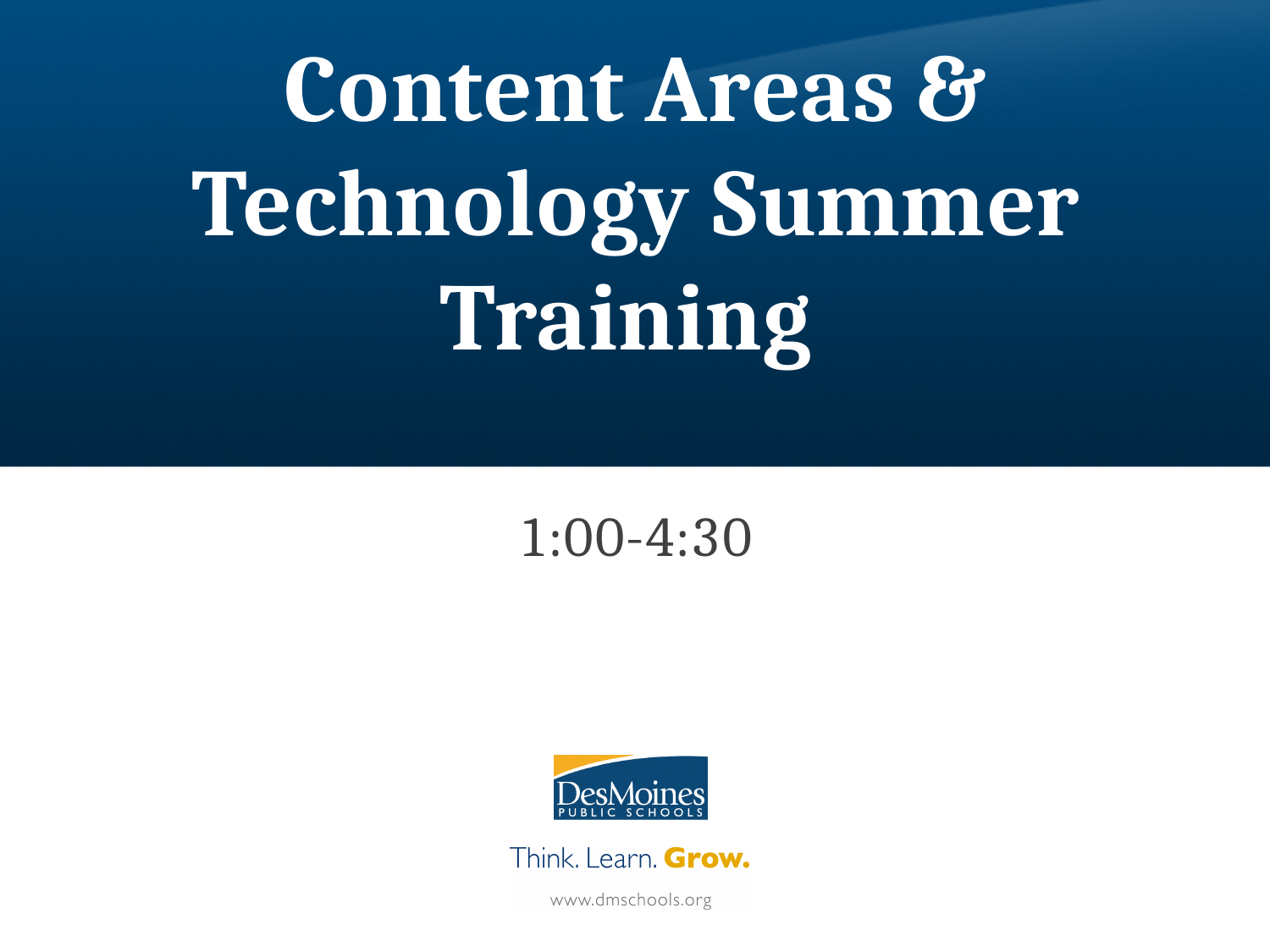

# Content Areas & Technology Summer Training
1:00-4:30